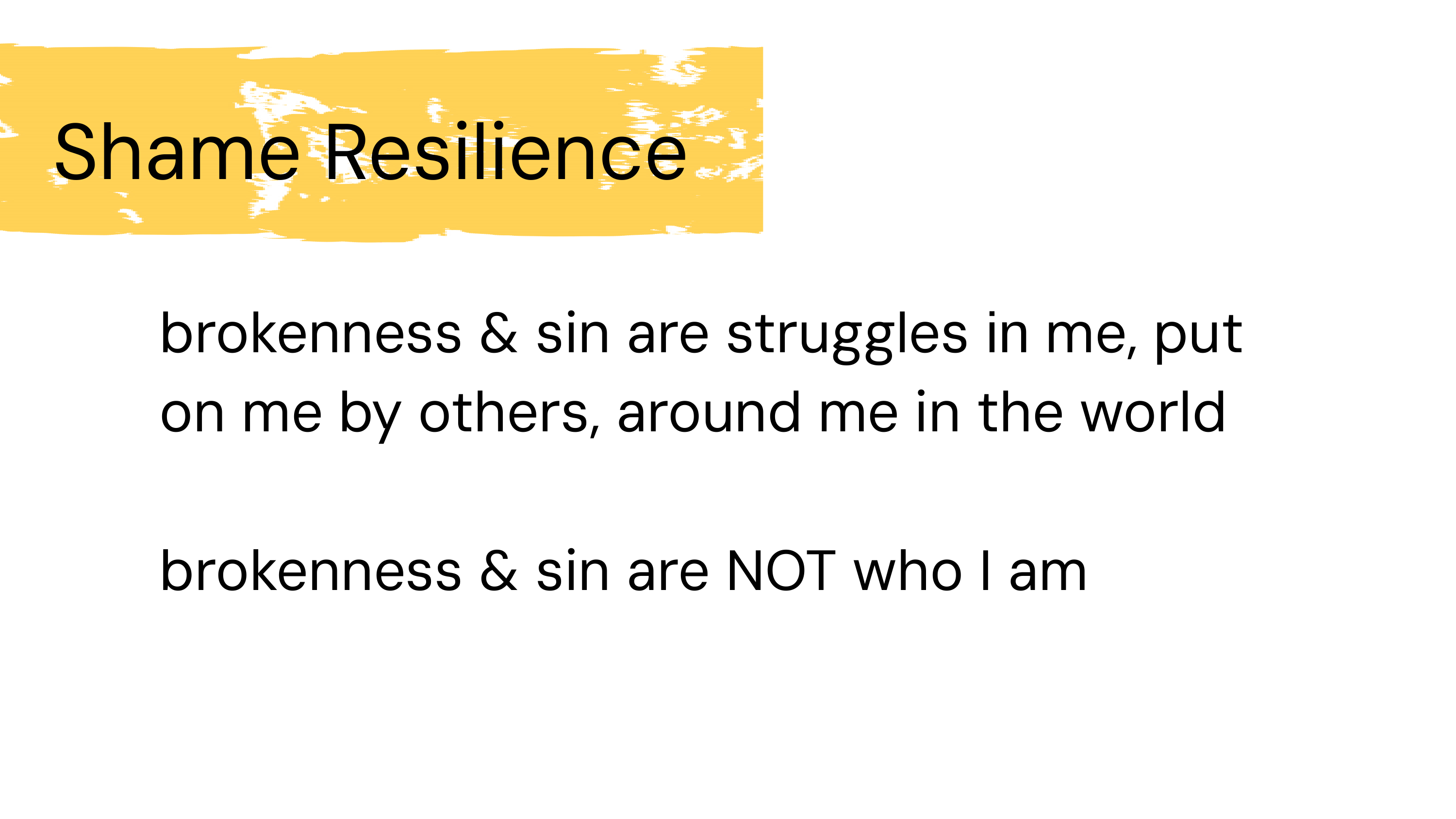

Shame Resilience
STOP
brokenness & sin are struggles in me, put on me by others, around me in the world

brokenness & sin are NOT who I am